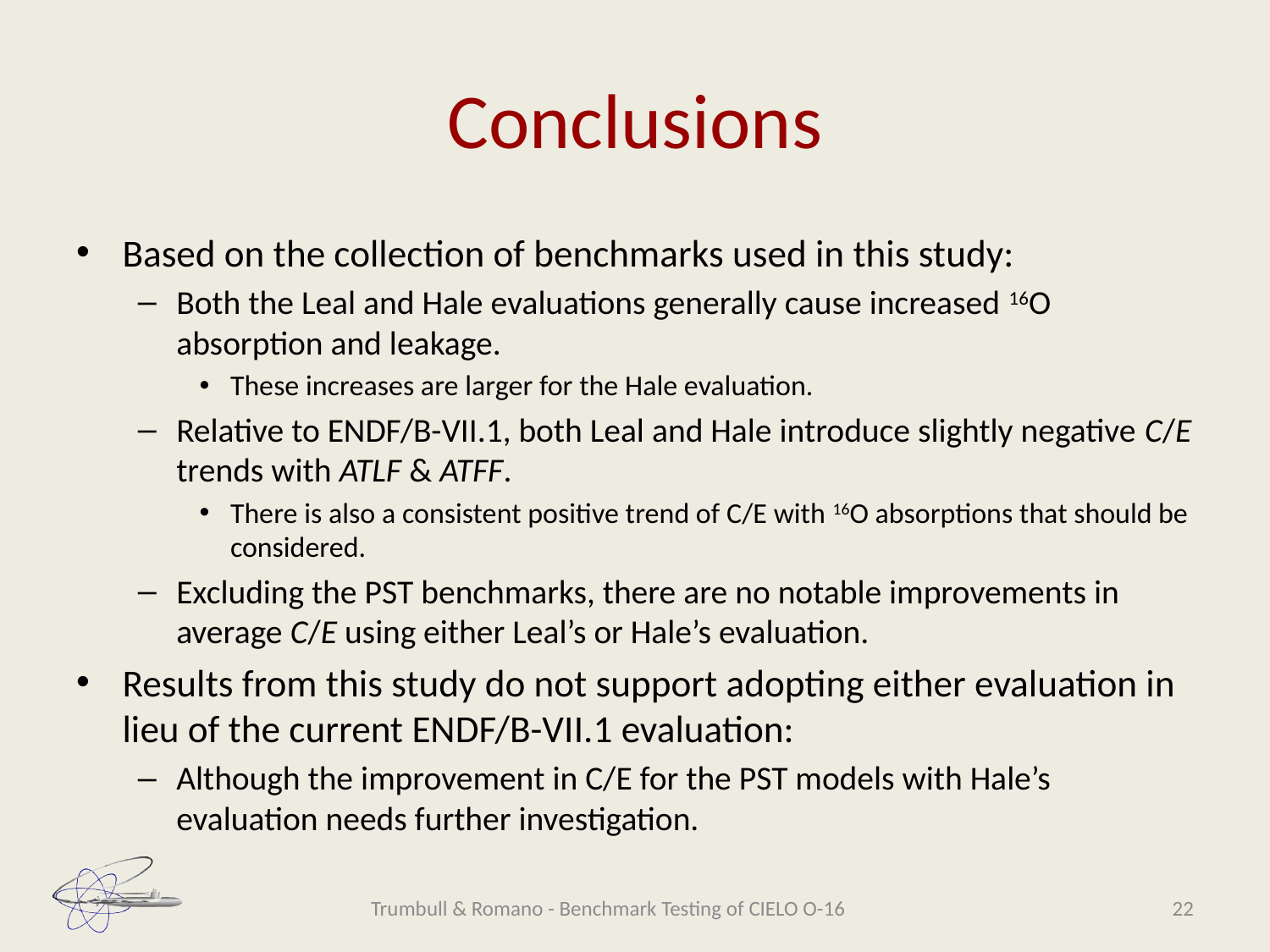

# Conclusions
Based on the collection of benchmarks used in this study:
Both the Leal and Hale evaluations generally cause increased 16O absorption and leakage.
These increases are larger for the Hale evaluation.
Relative to ENDF/B-VII.1, both Leal and Hale introduce slightly negative C/E trends with ATLF & ATFF.
There is also a consistent positive trend of C/E with 16O absorptions that should be considered.
Excluding the PST benchmarks, there are no notable improvements in average C/E using either Leal’s or Hale’s evaluation.
Results from this study do not support adopting either evaluation in lieu of the current ENDF/B-VII.1 evaluation:
Although the improvement in C/E for the PST models with Hale’s evaluation needs further investigation.
Trumbull & Romano - Benchmark Testing of CIELO O-16
22